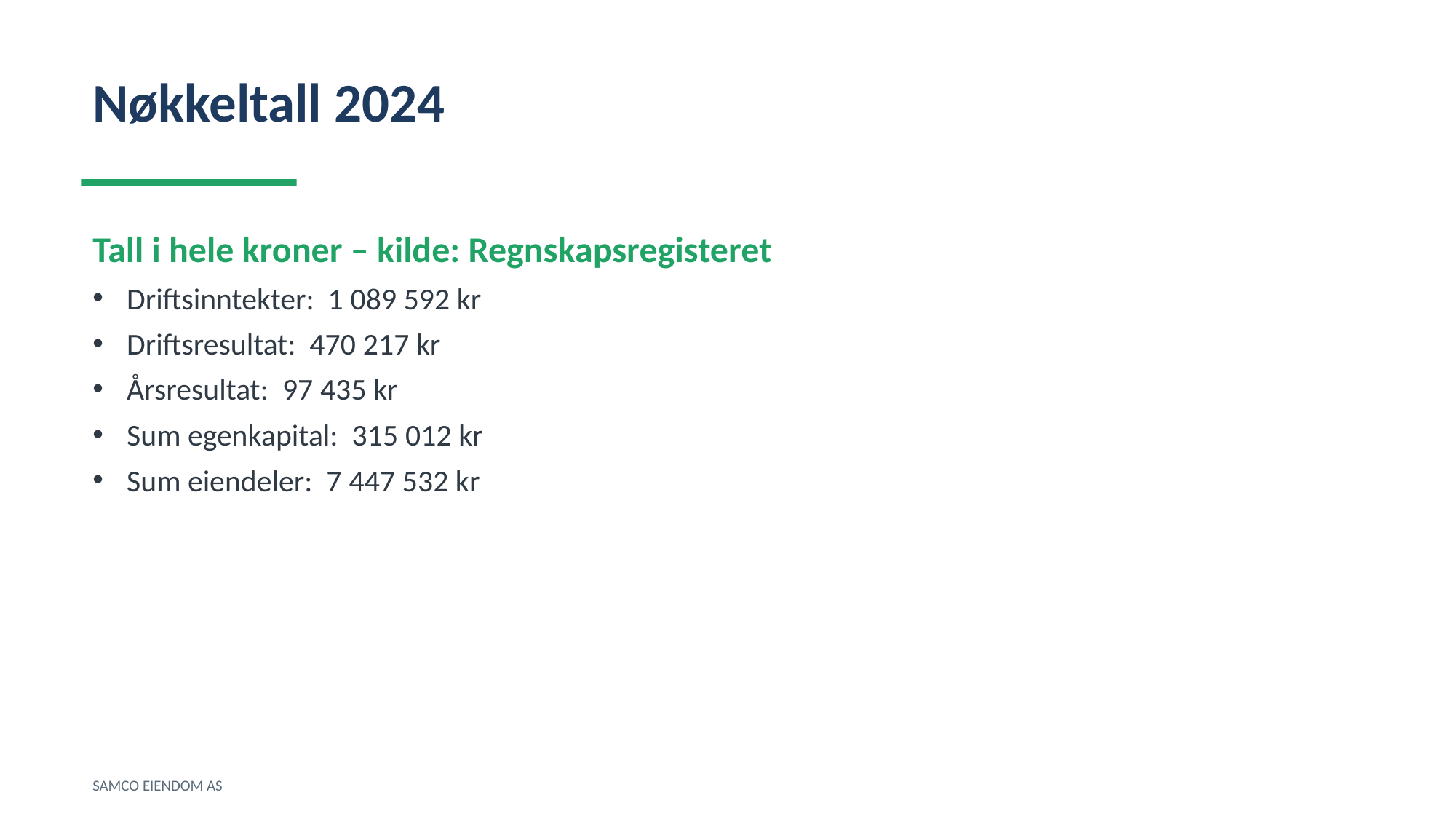

Nøkkeltall 2024

Tall i hele kroner – kilde: Regnskapsregisteret
Driftsinntekter:  1 089 592 kr
Driftsresultat:  470 217 kr
Årsresultat:  97 435 kr
Sum egenkapital:  315 012 kr
Sum eiendeler:  7 447 532 kr
SAMCO EIENDOM AS